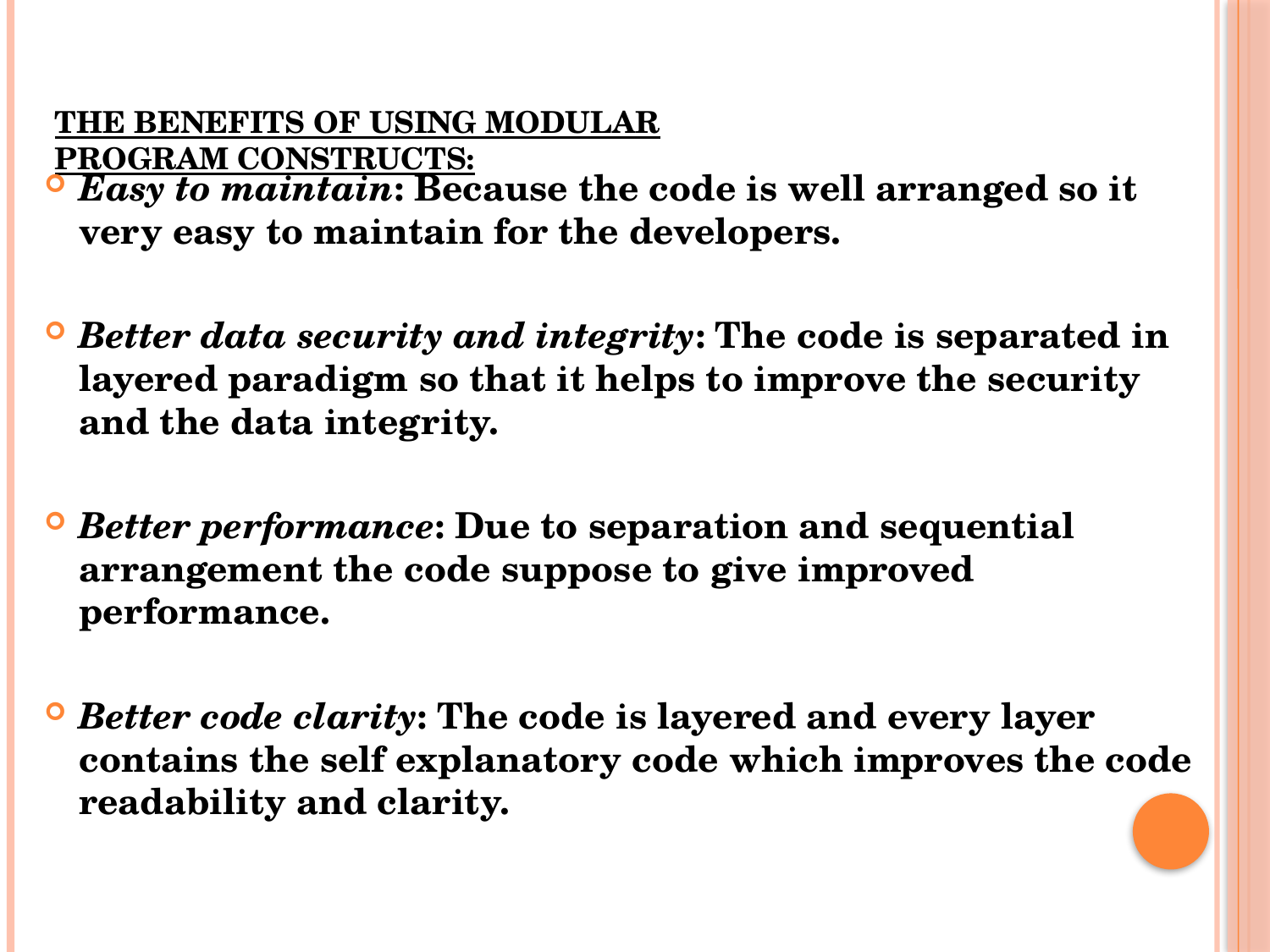

# THE BENEFITS OF USING MODULAR PROGRAM CONSTRUCTS:
Easy to maintain: Because the code is well arranged so it very easy to maintain for the developers.

Better data security and integrity: The code is separated in layered paradigm so that it helps to improve the security and the data integrity.

Better performance: Due to separation and sequential
arrangement the code suppose to give improved performance.

Better code clarity: The code is layered and every layer
contains the self explanatory code which improves the code readability and clarity.